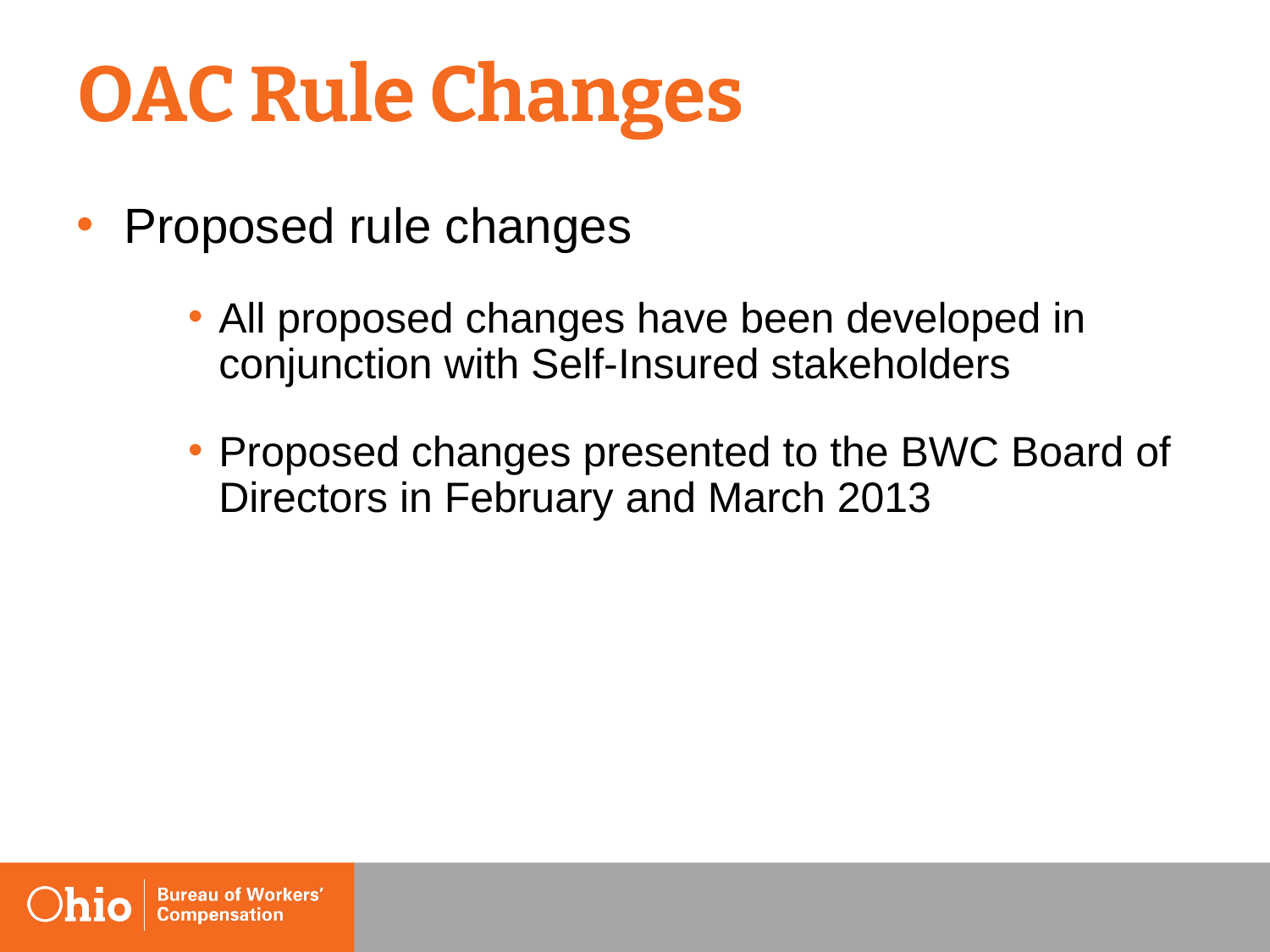

# OAC Rule Changes
Proposed rule changes
All proposed changes have been developed in conjunction with Self-Insured stakeholders
Proposed changes presented to the BWC Board of Directors in February and March 2013